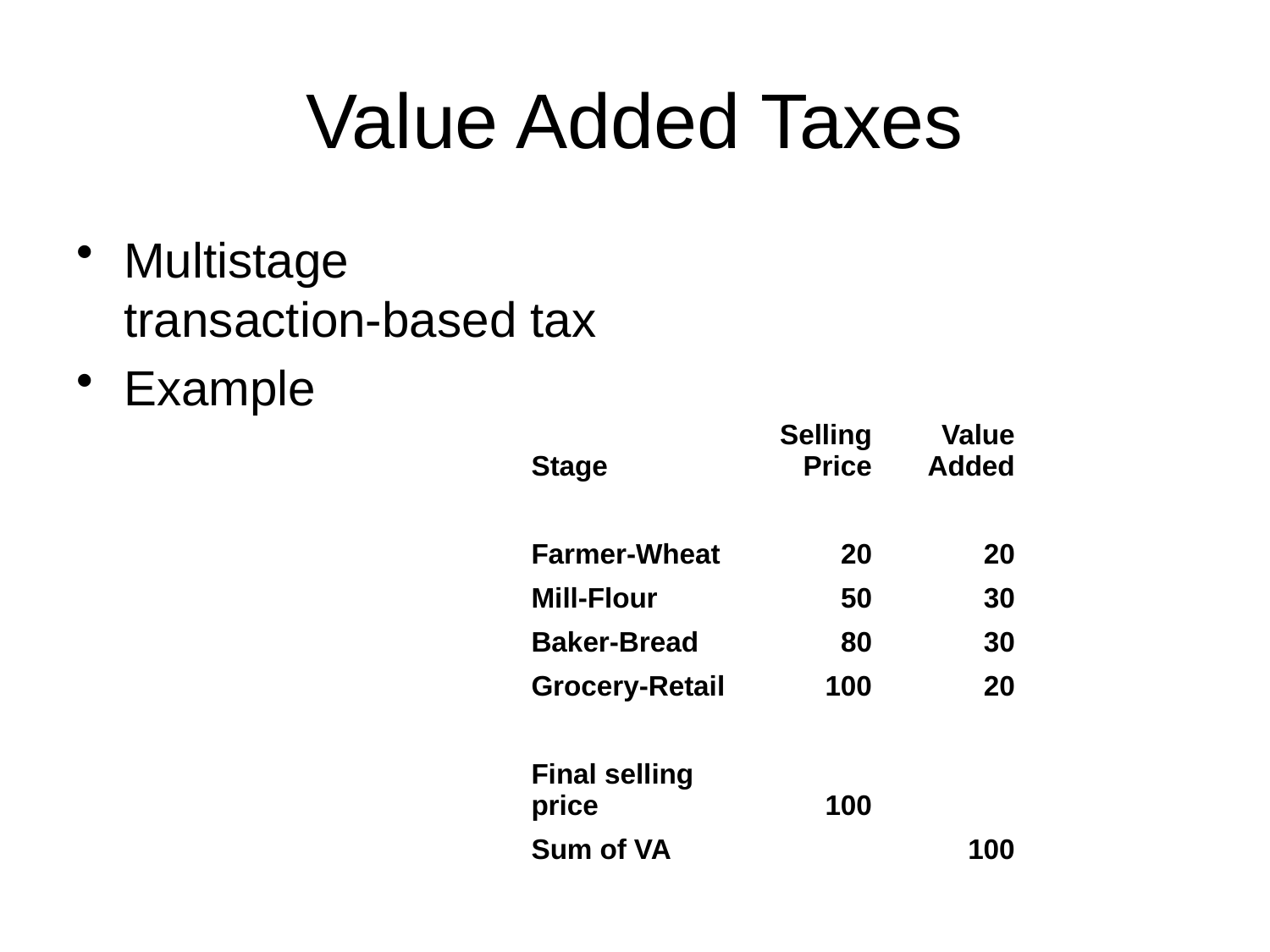

# Value Added Taxes
Multistage transaction-based tax
Example

| Stage | Selling Price | Value Added |
| --- | --- | --- |
|  |  |  |
| Farmer-Wheat | 20 | 20 |
| Mill-Flour | 50 | 30 |
| Baker-Bread | 80 | 30 |
| Grocery-Retail | 100 | 20 |
|  |  |  |
| Final selling price | 100 |  |
| Sum of VA |  | 100 |